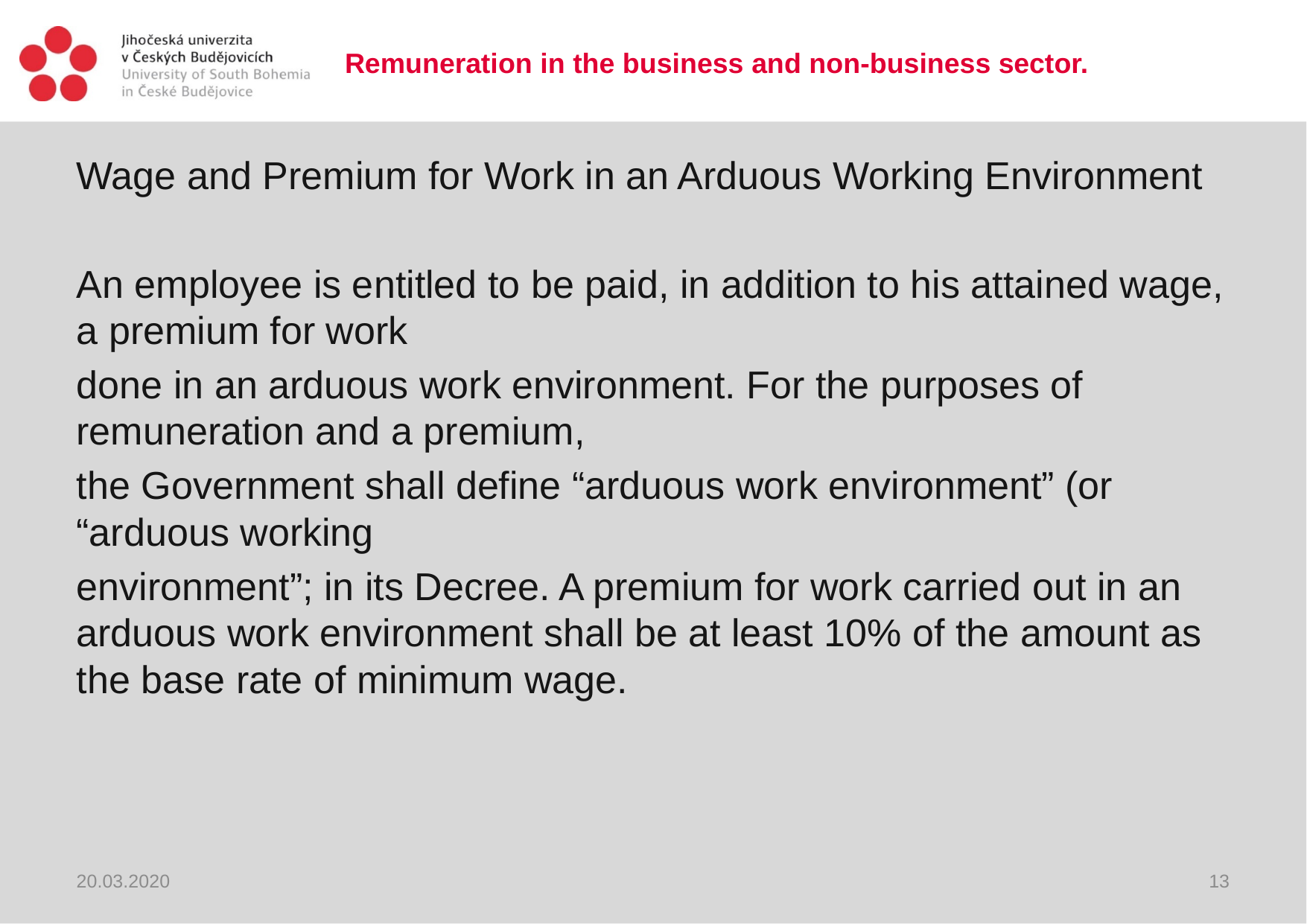

# Remuneration in the business and non-business sector.
Wage and Premium for Work in an Arduous Working Environment

An employee is entitled to be paid, in addition to his attained wage, a premium for work
done in an arduous work environment. For the purposes of remuneration and a premium,
the Government shall define “arduous work environment” (or “arduous working
environment”; in its Decree. A premium for work carried out in an arduous work environment shall be at least 10% of the amount as the base rate of minimum wage.
20.03.2020
13